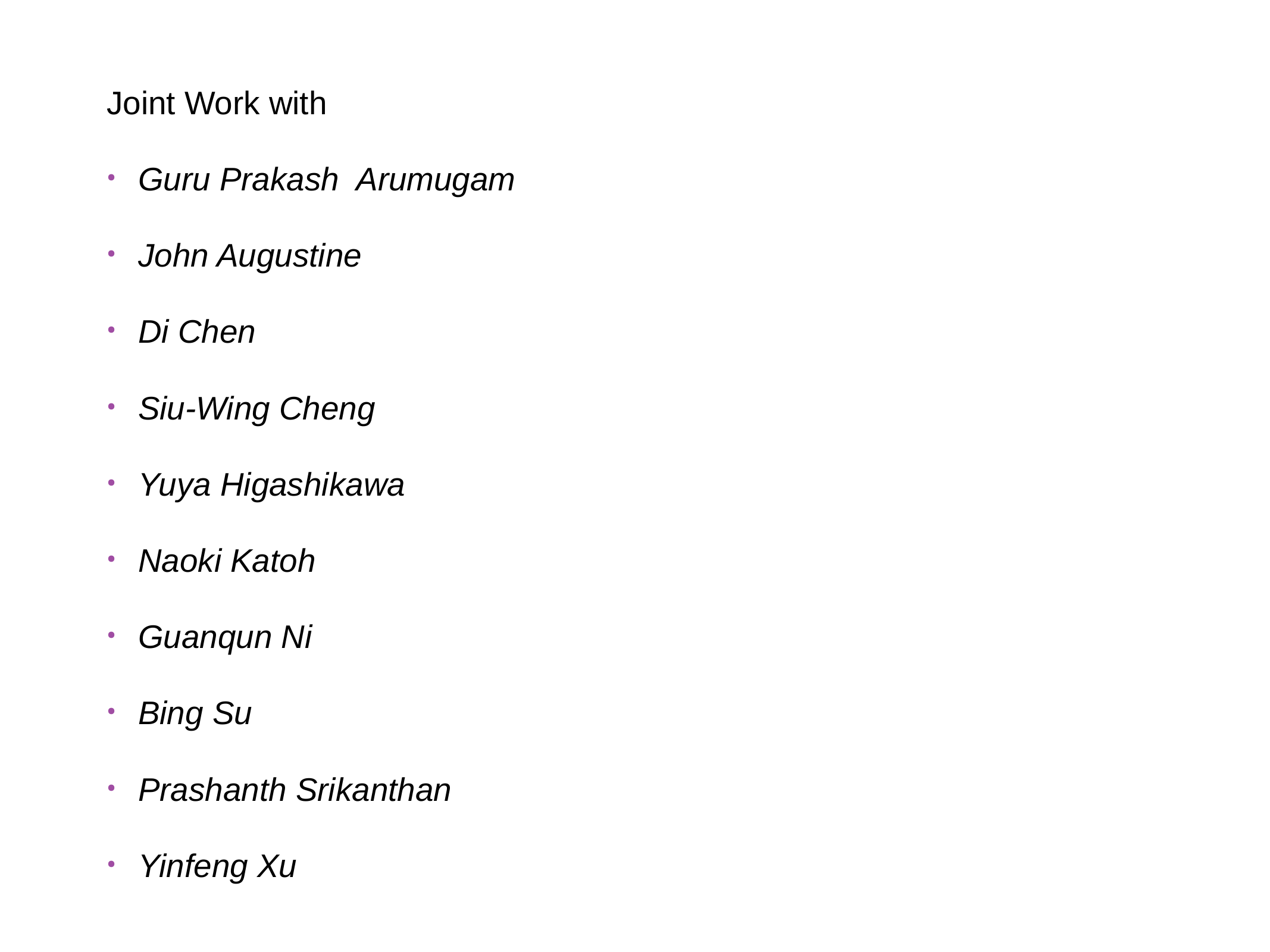

Joint Work with
Guru Prakash  Arumugam
John Augustine
Di Chen
Siu-Wing Cheng
Yuya Higashikawa
Naoki Katoh
Guanqun Ni
Bing Su
Prashanth Srikanthan
Yinfeng Xu
2